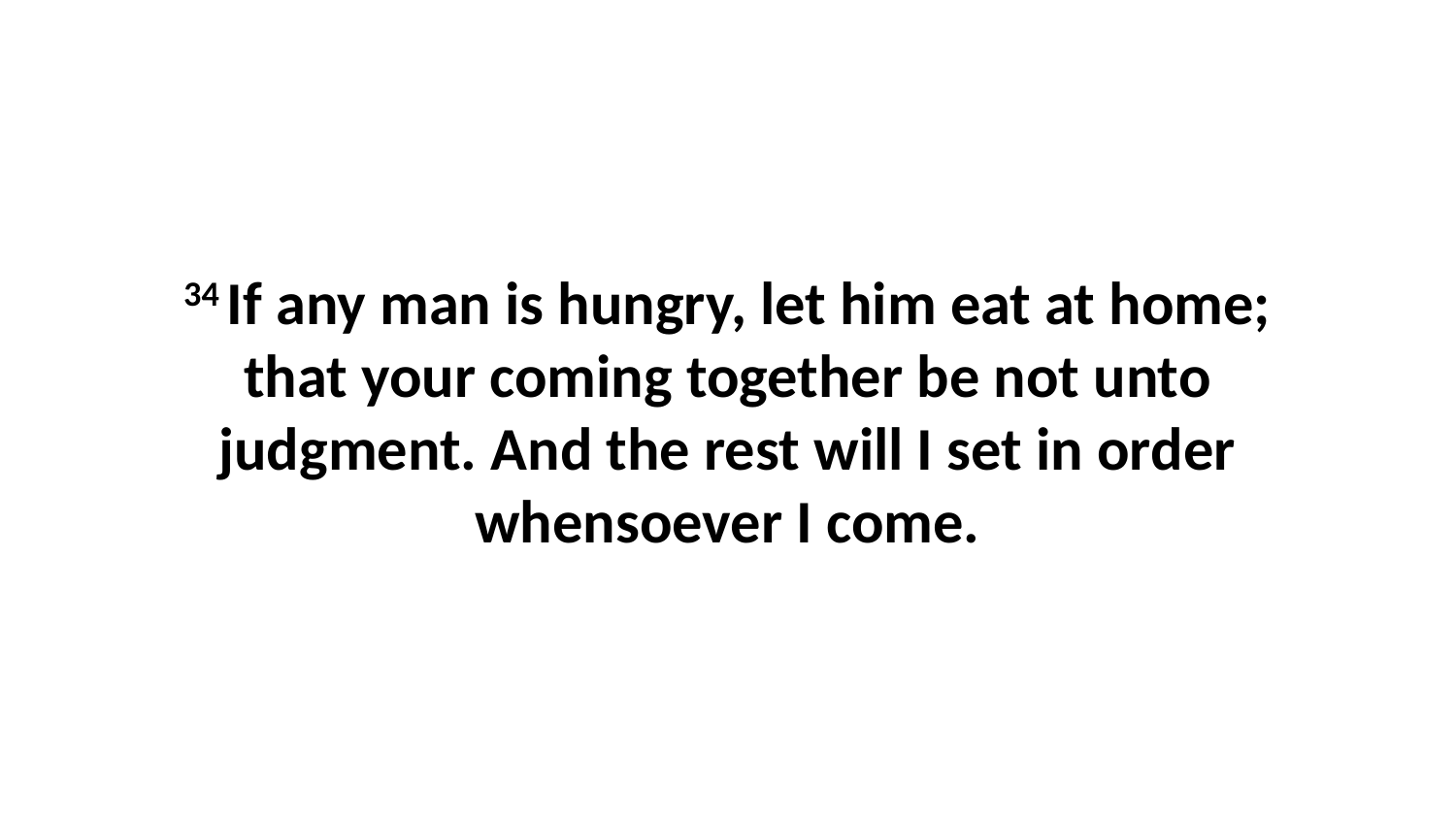

34 If any man is hungry, let him eat at home; that your coming together be not unto judgment. And the rest will I set in order whensoever I come.